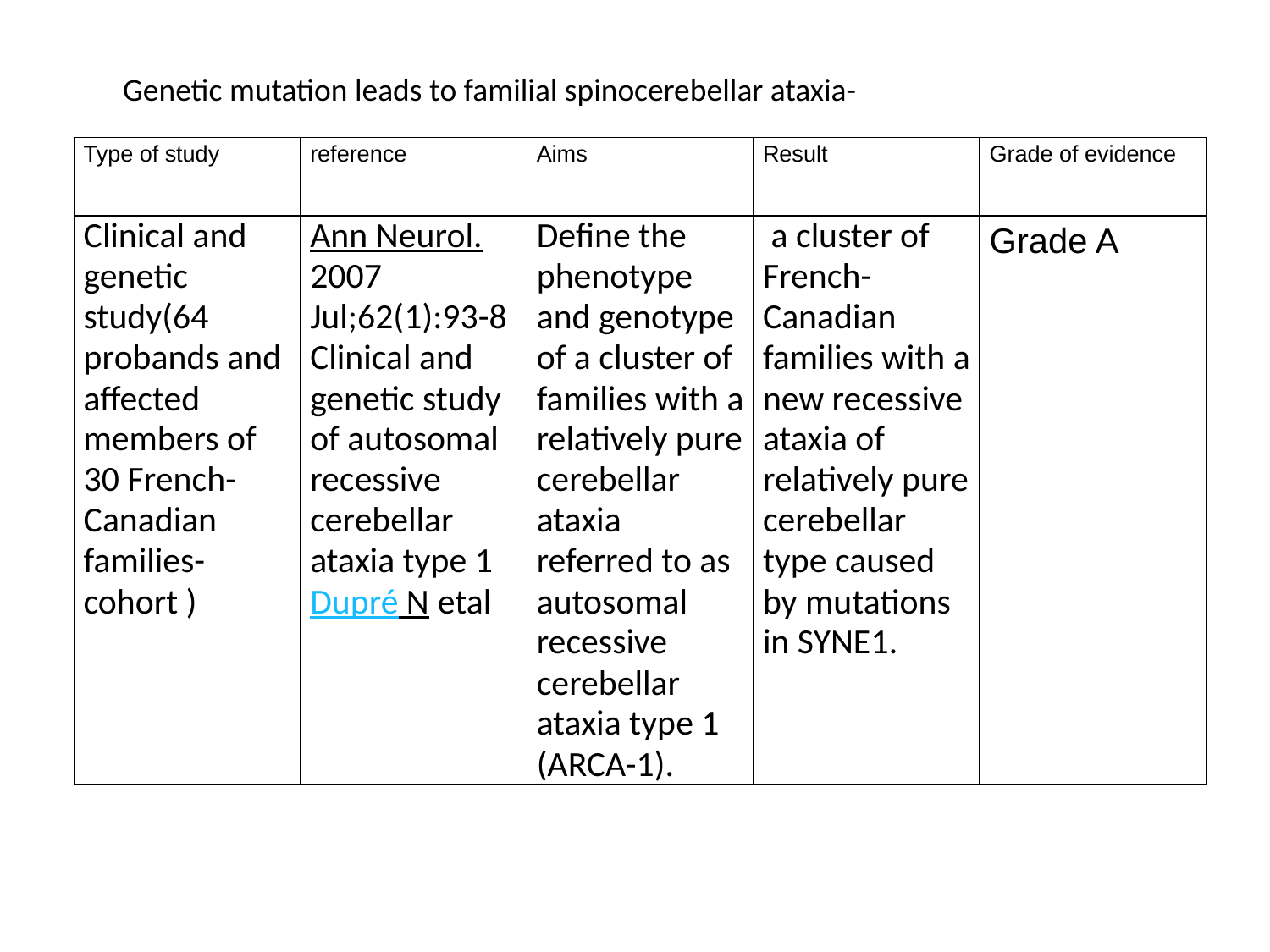

Genetic mutation leads to familial spinocerebellar ataxia-
| Type of study | reference | Aims | Result | Grade of evidence |
| --- | --- | --- | --- | --- |
| Clinical and genetic study(64 probands and affected members of 30 French-Canadian families-cohort ) | Ann Neurol. 2007 Jul;62(1):93-8 Clinical and genetic study of autosomal recessive cerebellar ataxia type 1 Dupré N etal | Define the phenotype and genotype of a cluster of families with a relatively pure cerebellar ataxia referred to as autosomal recessive cerebellar ataxia type 1 (ARCA-1). | a cluster of French-Canadian families with a new recessive ataxia of relatively pure cerebellar type caused by mutations in SYNE1. | Grade A |